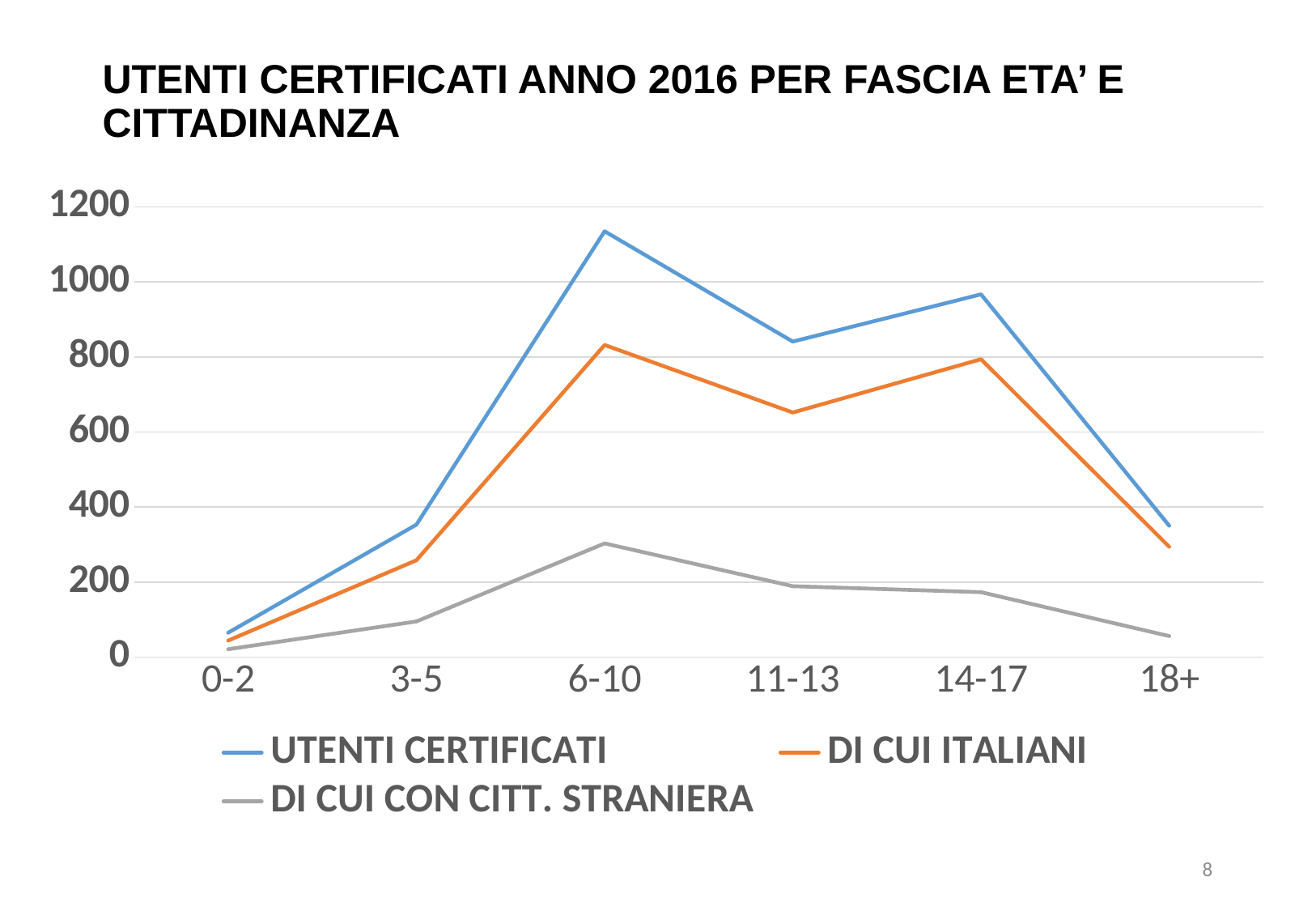

# UTENTI CERTIFICATI ANNO 2016 PER FASCIA ETA’ E CITTADINANZA

### Chart

| Category | UTENTI CERTIFICATI | DI CUI ITALIANI | DI CUI CON CITT. STRANIERA |
|---|---|---|---|
| 0-2 | 65.0 | 44.0 | 21.0 |
| 3-5 | 353.0 | 258.0 | 95.0 |
| 6-10 | 1135.0 | 832.0 | 303.0 |
| 11-13 | 841.0 | 652.0 | 189.0 |
| 14-17 | 967.0 | 794.0 | 173.0 |
| 18+ | 350.0 | 294.0 | 56.0 |
8